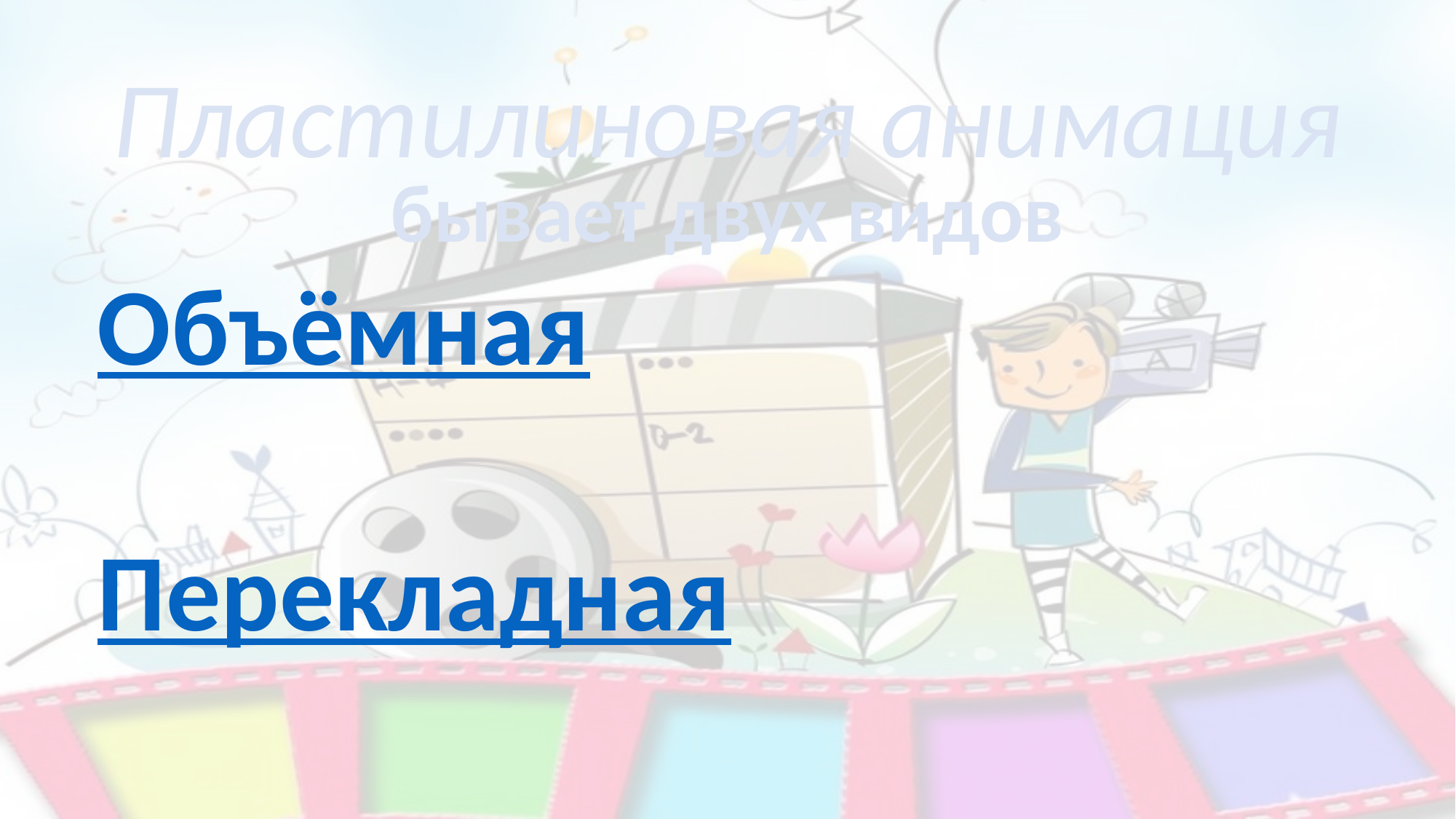

# Пластилиновая анимация
бывает двух видов
Объёмная

Перекладная